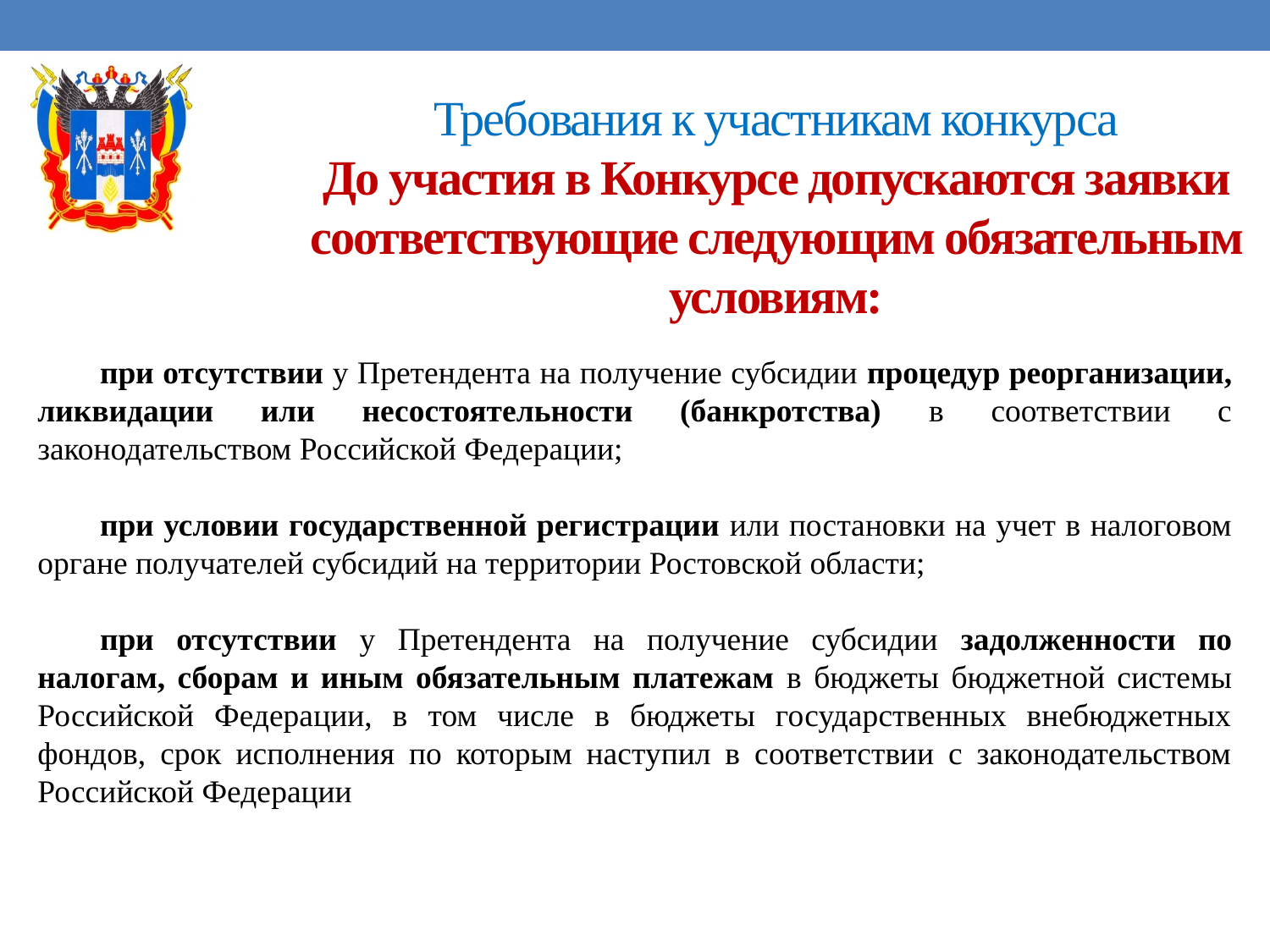

# Требования к участникам конкурса До участия в Конкурсе допускаются заявки соответствующие следующим обязательным условиям:
при отсутствии у Претендента на получение субсидии процедур реорганизации, ликвидации или несостоятельности (банкротства) в соответствии с законодательством Российской Федерации;

при условии государственной регистрации или постановки на учет в налоговом органе получателей субсидий на территории Ростовской области;

при отсутствии у Претендента на получение субсидии задолженности по налогам, сборам и иным обязательным платежам в бюджеты бюджетной системы Российской Федерации, в том числе в бюджеты государственных внебюджетных фондов, срок исполнения по которым наступил в соответствии с законодательством Российской Федерации